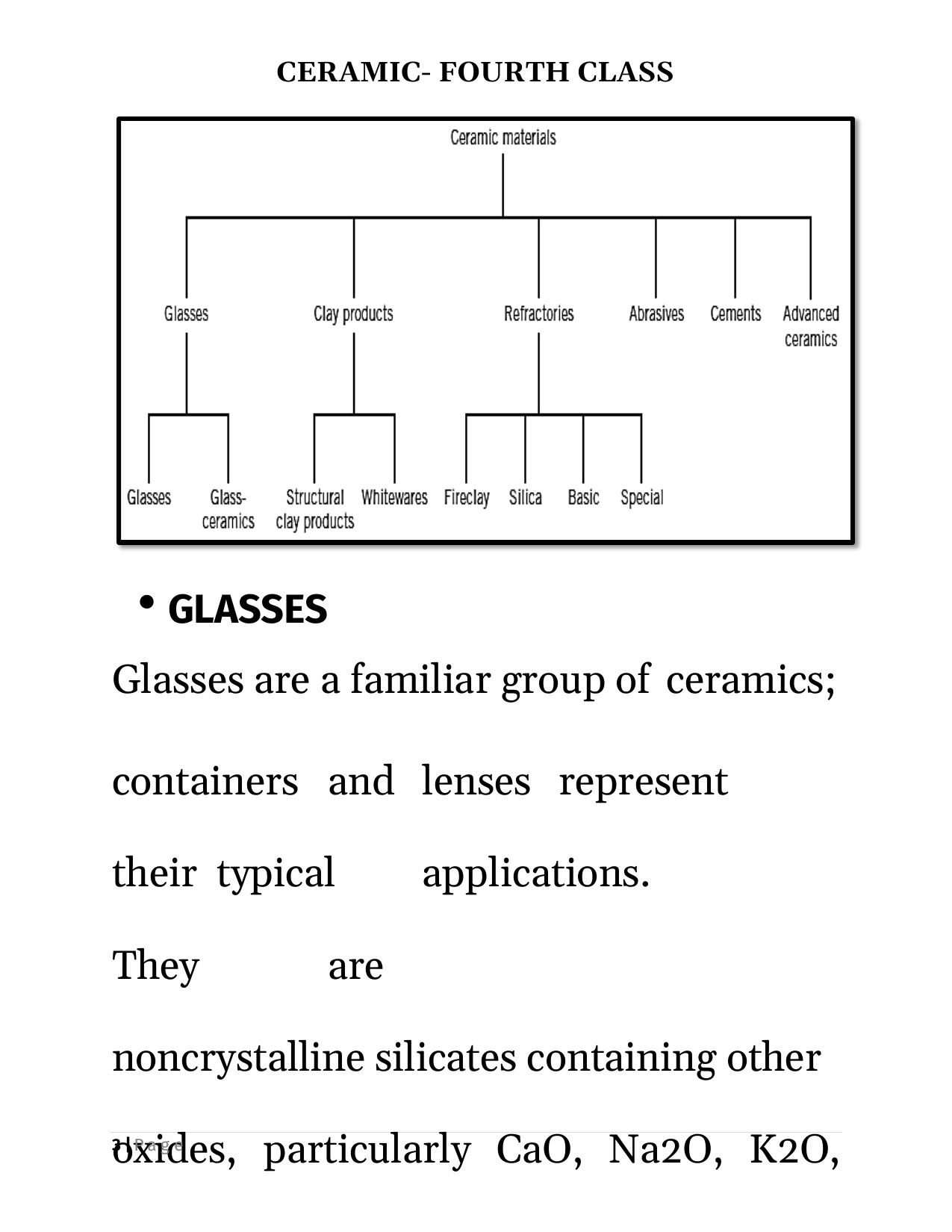

CERAMIC- FOURTH CLASS

GLASSES
Glasses are a familiar group of ceramics;
containers		and	lenses	represent	their  typical	applications.		They		are
noncrystalline silicates containing other  oxides,	particularly	CaO,	Na2O,	K2O,

3 | P a g e